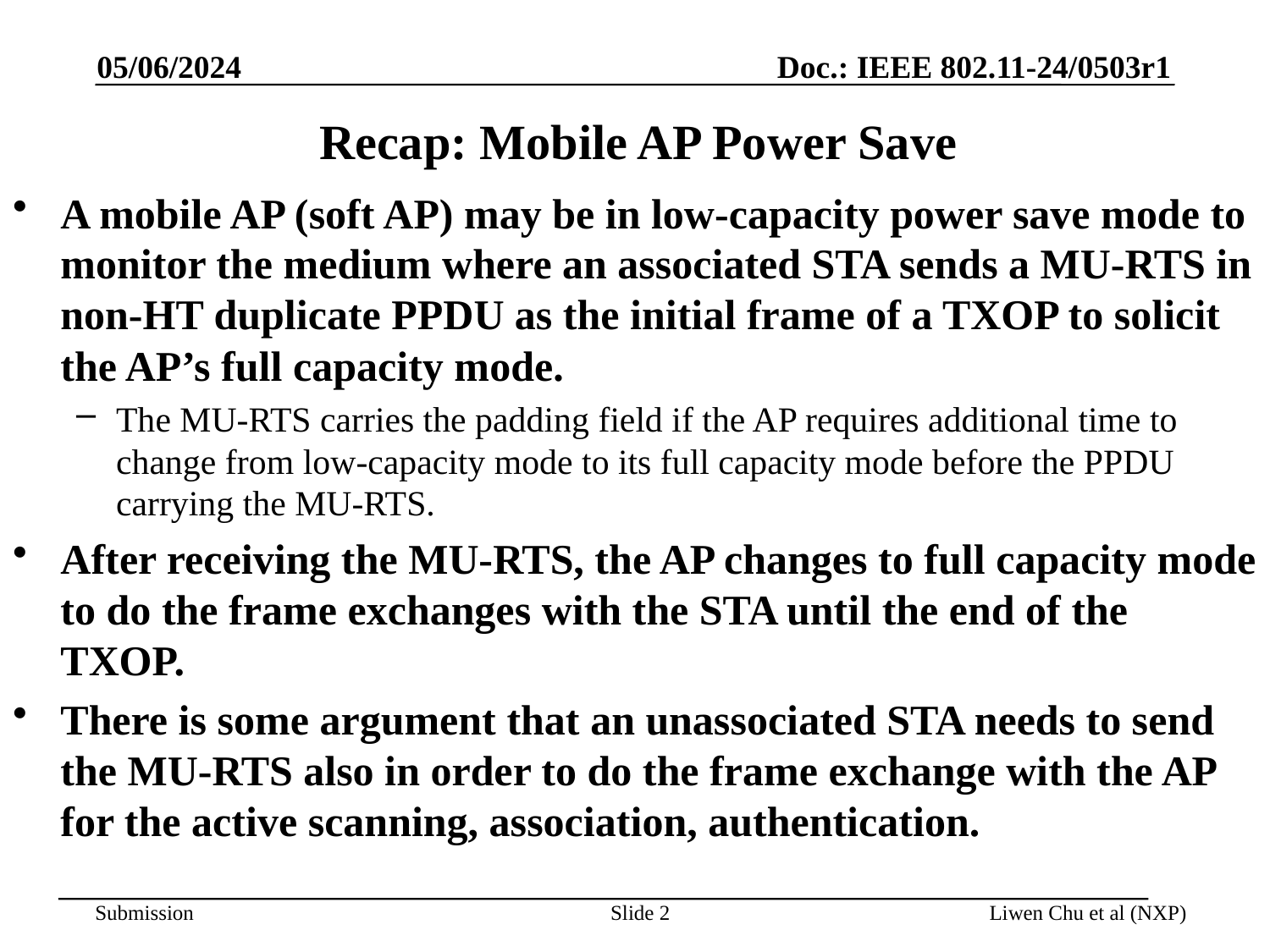

05/06/2024
# Recap: Mobile AP Power Save
A mobile AP (soft AP) may be in low-capacity power save mode to monitor the medium where an associated STA sends a MU-RTS in non-HT duplicate PPDU as the initial frame of a TXOP to solicit the AP’s full capacity mode.
The MU-RTS carries the padding field if the AP requires additional time to change from low-capacity mode to its full capacity mode before the PPDU carrying the MU-RTS.
After receiving the MU-RTS, the AP changes to full capacity mode to do the frame exchanges with the STA until the end of the TXOP.
There is some argument that an unassociated STA needs to send the MU-RTS also in order to do the frame exchange with the AP for the active scanning, association, authentication.

Slide 2
Liwen Chu et al (NXP)